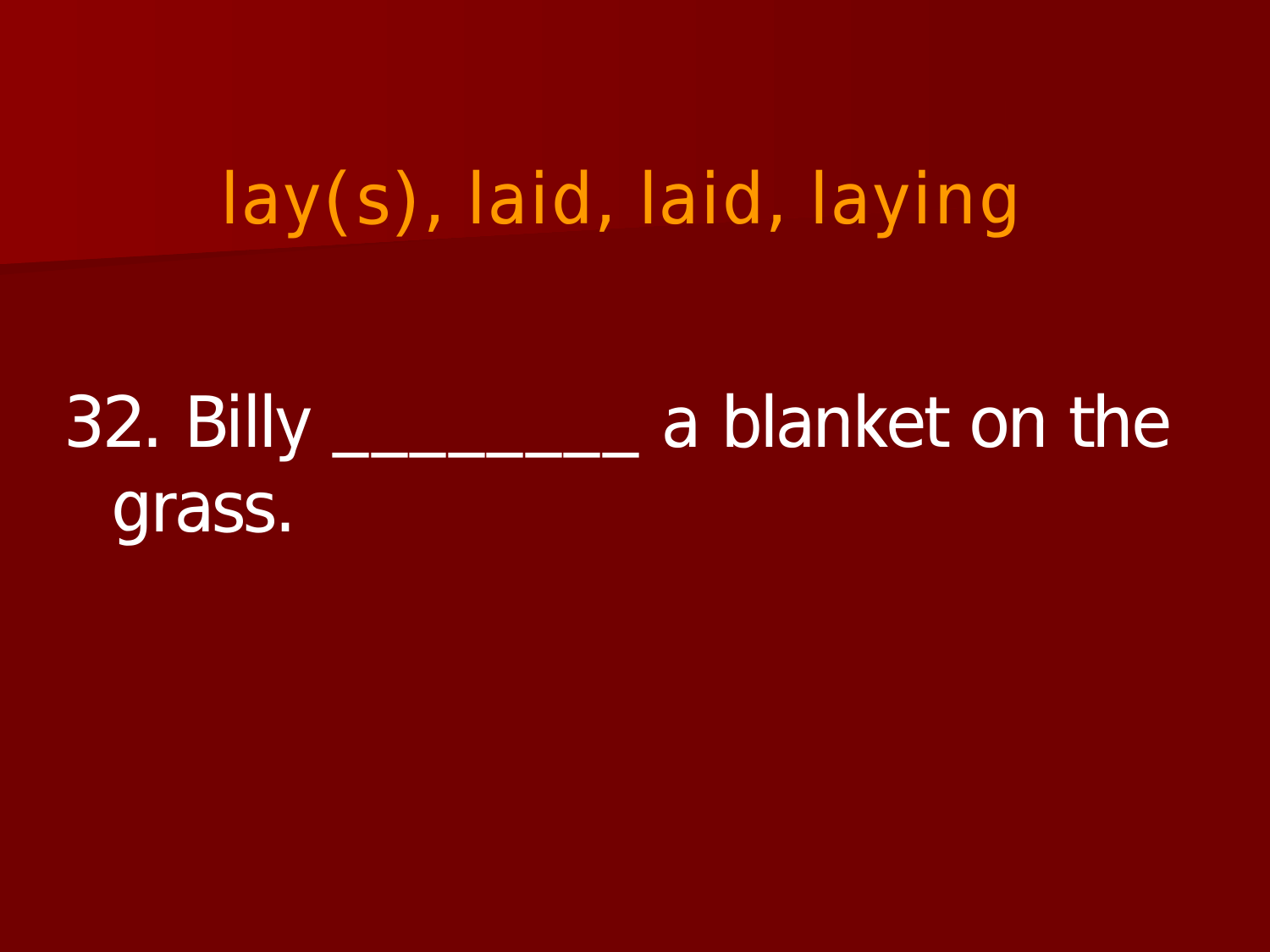

# lay(s), laid, laid, laying
32. Billy ________ a blanket on the grass.